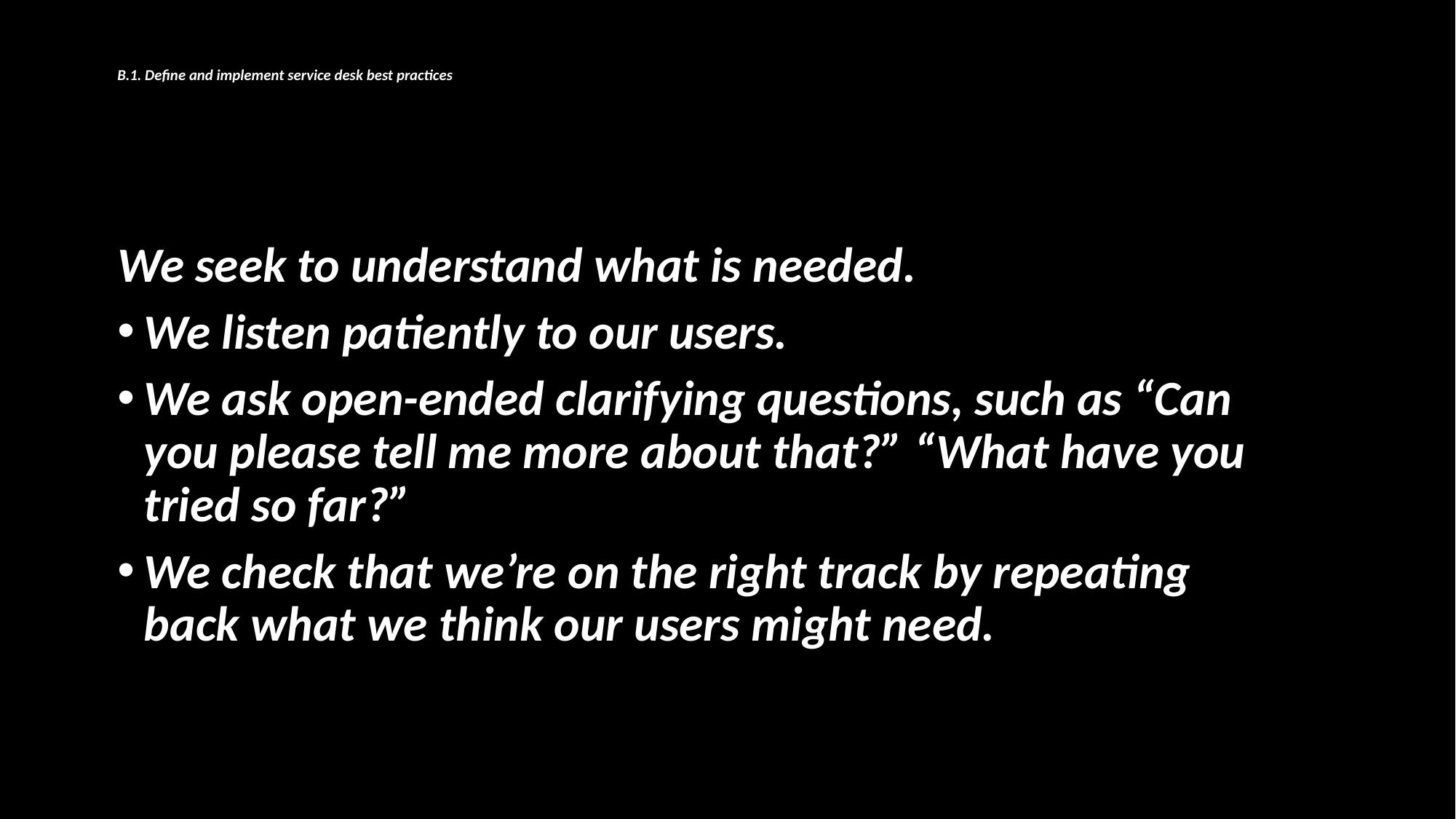

# B.1. Define and implement service desk best practices

We seek to understand what is needed.
We listen patiently to our users.
We ask open-ended clarifying questions, such as “Can you please tell me more about that?” “What have you tried so far?”
We check that we’re on the right track by repeating back what we think our users might need.